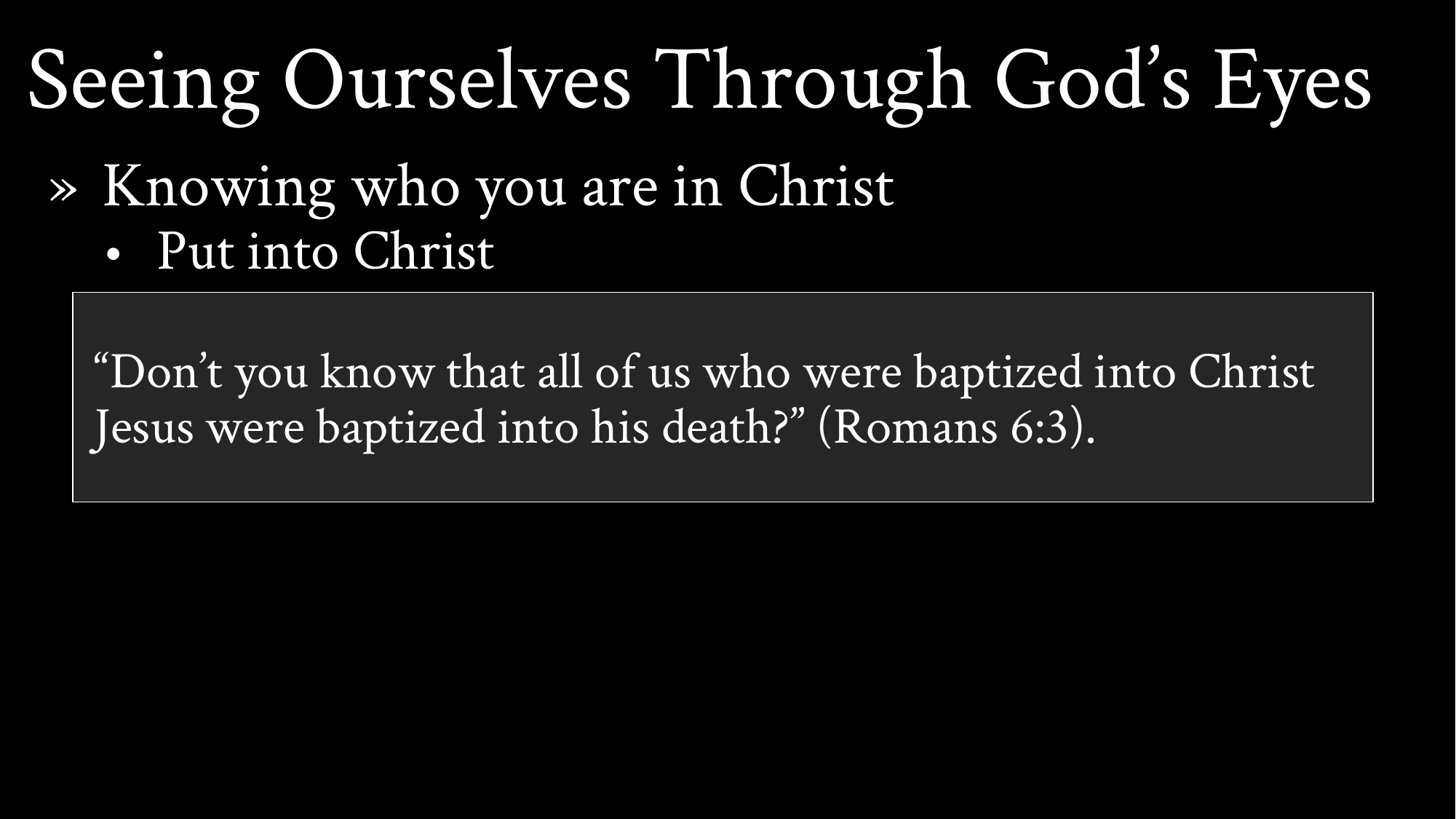

Seeing Ourselves Through God’s Eyes
»	Knowing who you are in Christ
•	Put into Christ

“Don’t you know that all of us who were baptized into Christ Jesus were baptized into his death?” (Romans 6:3).